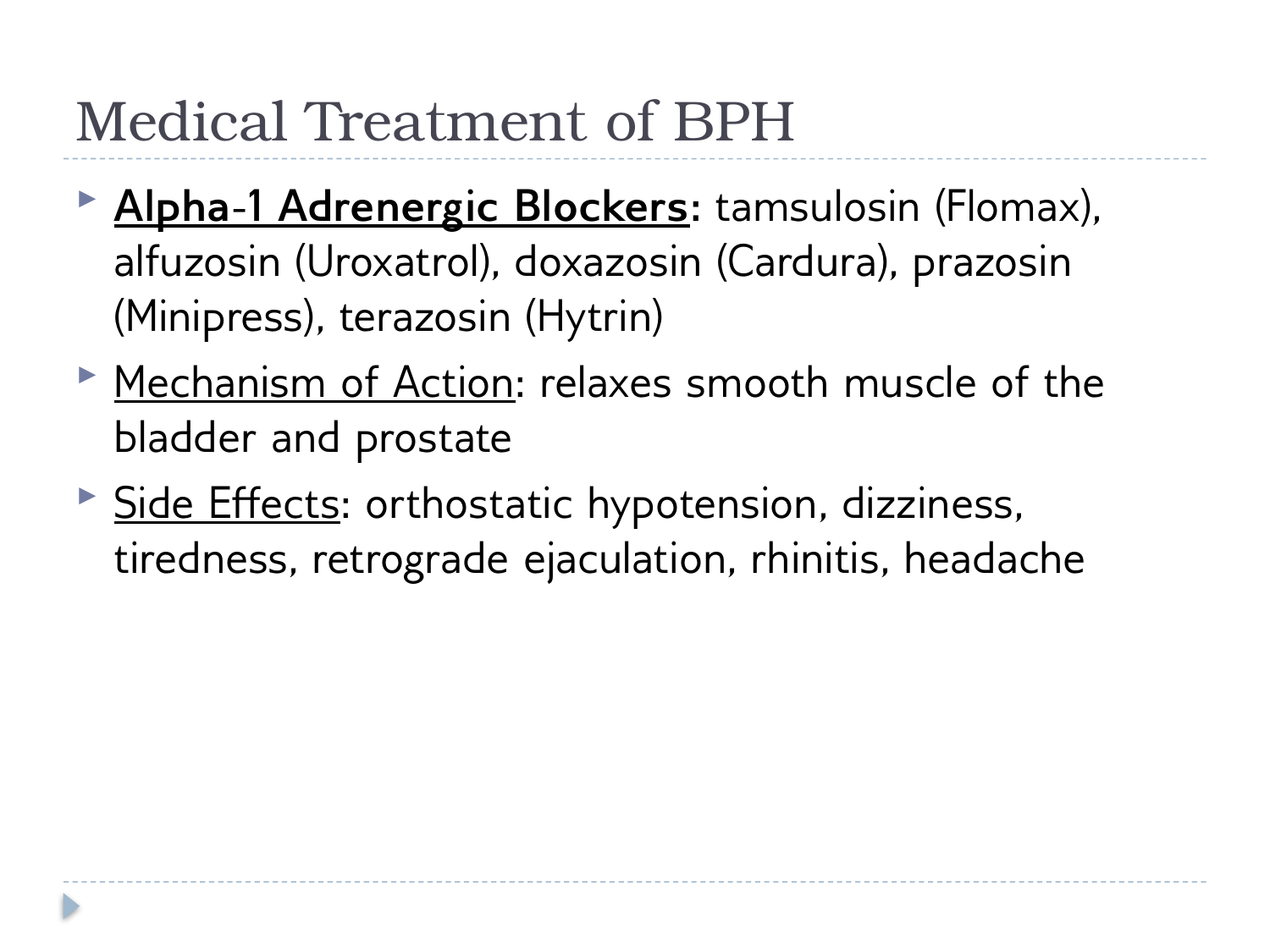

# Medical Treatment of BPH
Alpha-1 Adrenergic Blockers: tamsulosin (Flomax), alfuzosin (Uroxatrol), doxazosin (Cardura), prazosin (Minipress), terazosin (Hytrin)
Mechanism of Action: relaxes smooth muscle of the bladder and prostate
Side Effects: orthostatic hypotension, dizziness, tiredness, retrograde ejaculation, rhinitis, headache